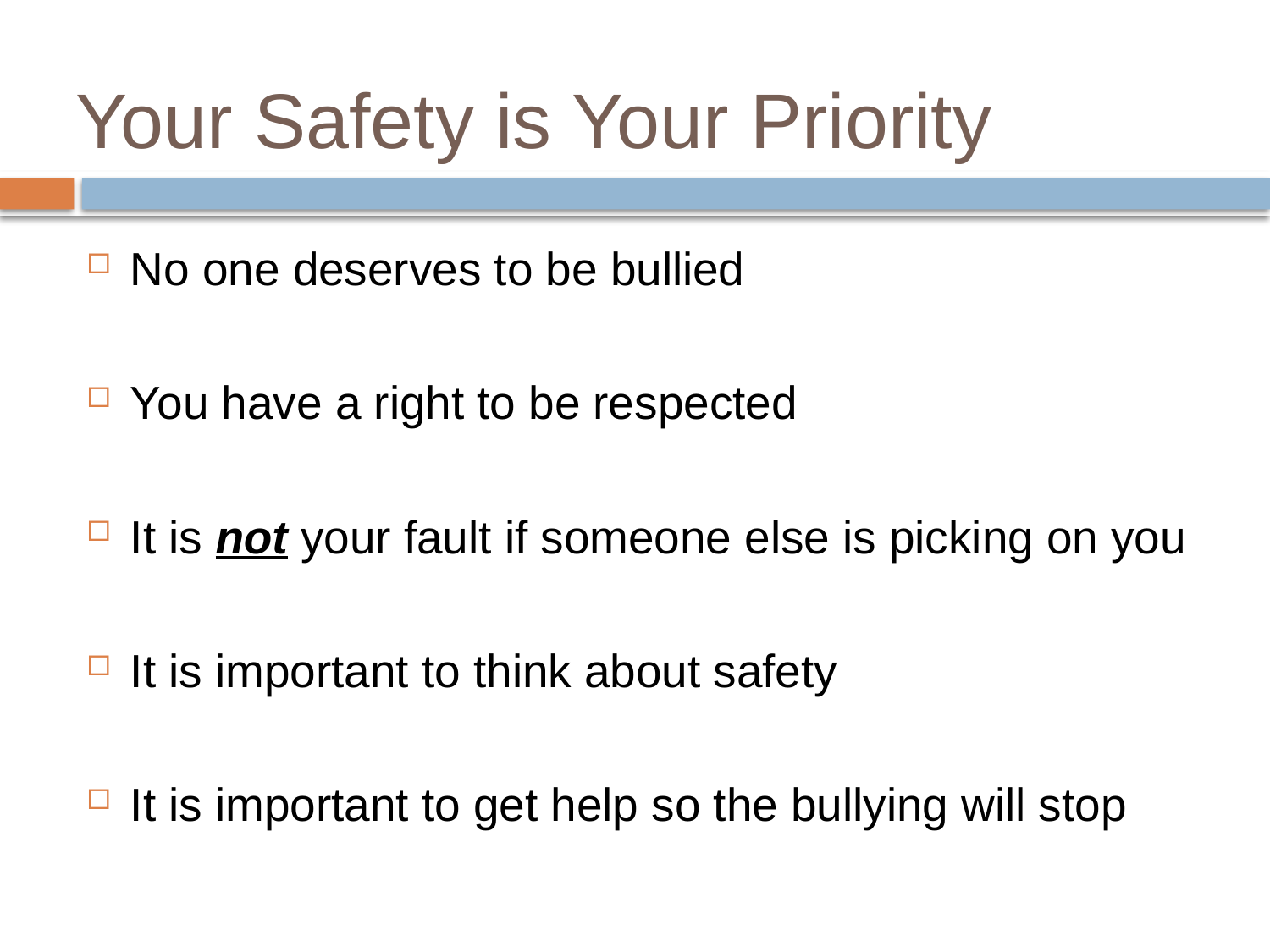

# Your Safety is Your Priority
No one deserves to be bullied

You have a right to be respected

It is not your fault if someone else is picking on you

It is important to think about safety

It is important to get help so the bullying will stop